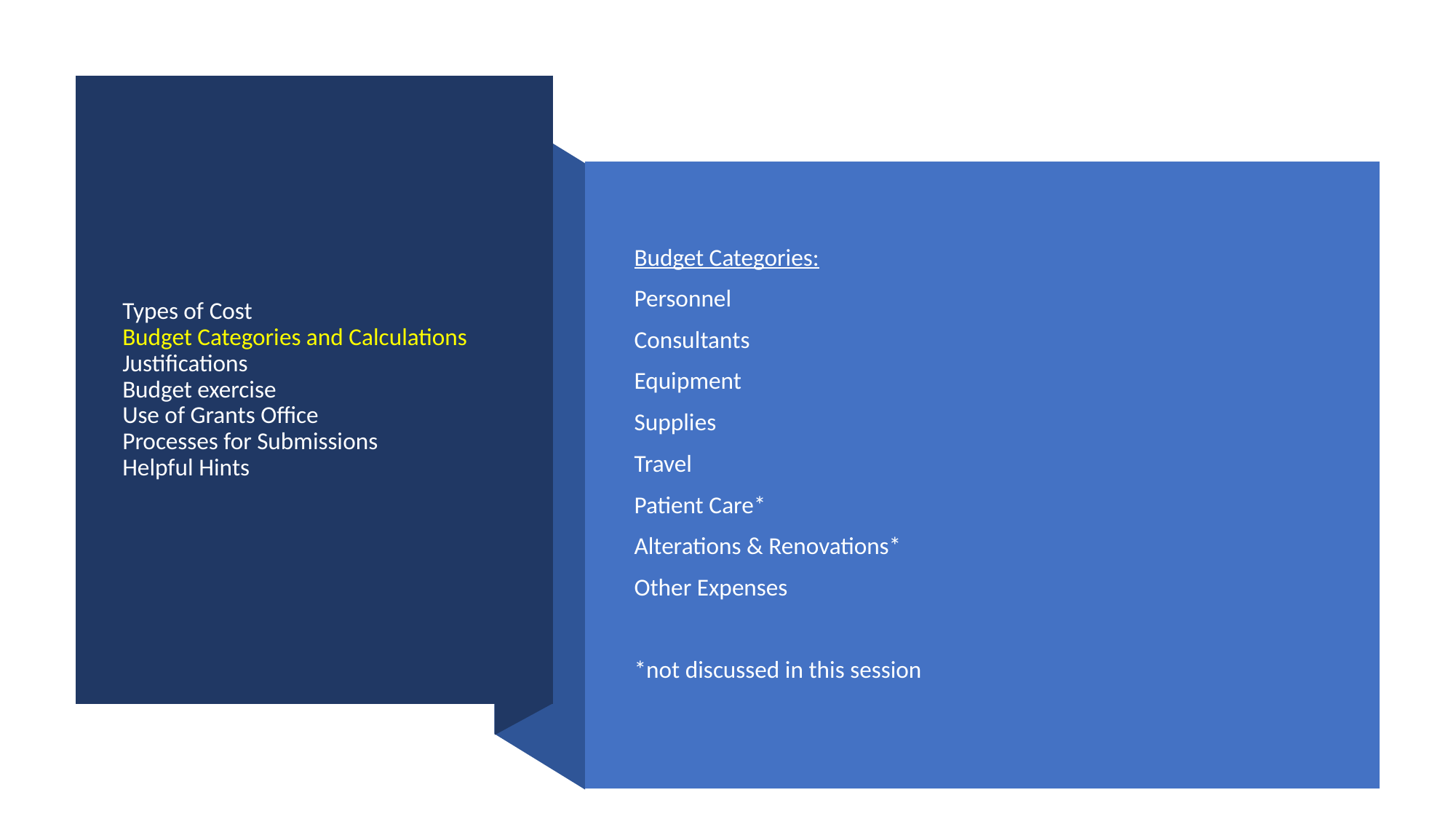

# Types of Cost Budget Categories and Calculations Justifications Budget exercise Use of Grants Office Processes for Submissions Helpful Hints

Budget Categories:
Personnel
Consultants
Equipment
Supplies
Travel
Patient Care*
Alterations & Renovations*
Other Expenses

*not discussed in this session